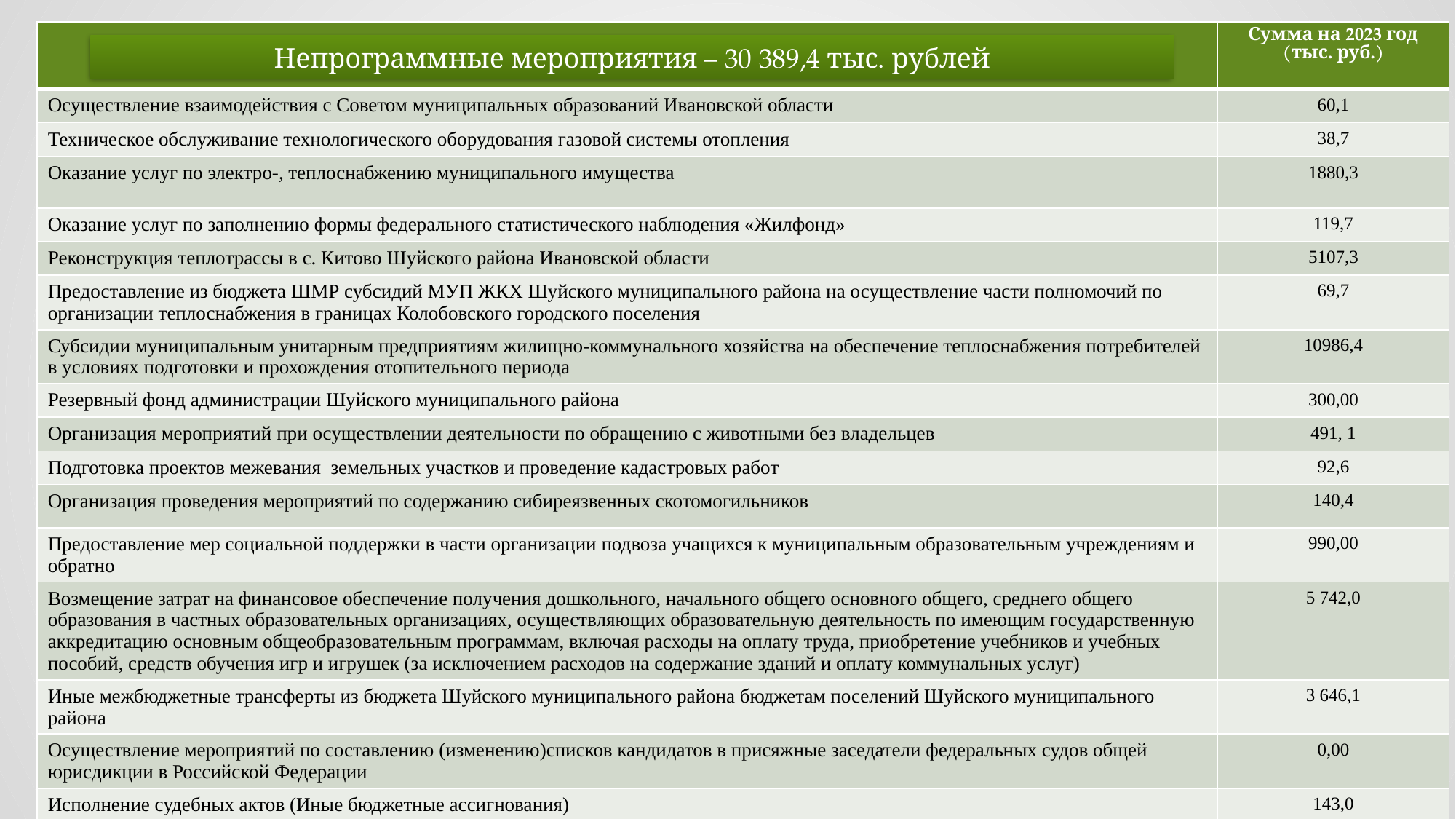

|  | Сумма на 2023 год (тыс. руб.) |
| --- | --- |
| Осуществление взаимодействия с Советом муниципальных образований Ивановской области | 60,1 |
| Техническое обслуживание технологического оборудования газовой системы отопления | 38,7 |
| Оказание услуг по электро-, теплоснабжению муниципального имущества | 1880,3 |
| Оказание услуг по заполнению формы федерального статистического наблюдения «Жилфонд» | 119,7 |
| Реконструкция теплотрассы в с. Китово Шуйского района Ивановской области | 5107,3 |
| Предоставление из бюджета ШМР субсидий МУП ЖКХ Шуйского муниципального района на осуществление части полномочий по организации теплоснабжения в границах Колобовского городского поселения | 69,7 |
| Субсидии муниципальным унитарным предприятиям жилищно-коммунального хозяйства на обеспечение теплоснабжения потребителей в условиях подготовки и прохождения отопительного периода | 10986,4 |
| Резервный фонд администрации Шуйского муниципального района | 300,00 |
| Организация мероприятий при осуществлении деятельности по обращению с животными без владельцев | 491, 1 |
| Подготовка проектов межевания земельных участков и проведение кадастровых работ | 92,6 |
| Организация проведения мероприятий по содержанию сибиреязвенных скотомогильников | 140,4 |
| Предоставление мер социальной поддержки в части организации подвоза учащихся к муниципальным образовательным учреждениям и обратно | 990,00 |
| Возмещение затрат на финансовое обеспечение получения дошкольного, начального общего основного общего, среднего общего образования в частных образовательных организациях, осуществляющих образовательную деятельность по имеющим государственную аккредитацию основным общеобразовательным программам, включая расходы на оплату труда, приобретение учебников и учебных пособий, средств обучения игр и игрушек (за исключением расходов на содержание зданий и оплату коммунальных услуг) | 5 742,0 |
| Иные межбюджетные трансферты из бюджета Шуйского муниципального района бюджетам поселений Шуйского муниципального района | 3 646,1 |
| Осуществление мероприятий по составлению (изменению)списков кандидатов в присяжные заседатели федеральных судов общей юрисдикции в Российской Федерации | 0,00 |
| Исполнение судебных актов (Иные бюджетные ассигнования) | 143,0 |
| Оказание единовременной материальной помощи членам семьи военнослужащих, зарегистрированных на территории Шуйского муниципального района Ивановской области и погибших при исполнении обязанностей военной службы в ходе специальной военной операции на территориях Украины, Донецкой Народной Республики и Луганской Народной Республики, Херсонской и Запорожской областей (Социальное обеспечение и иные выплаты населению) | 200,0 |
| Выкуп земельного участка, изымаемого для муниципальных нужд (Капитальные вложения в объекты государственной (муниципальной) собственности) | 352,0 |
| Размещение и содержание малых архитектурных форм на фасадах зданий и сооружений на территории Шуйского муниципального района | 30,0 |
Непрограммные мероприятия – 30 389,4 тыс. рублей
27